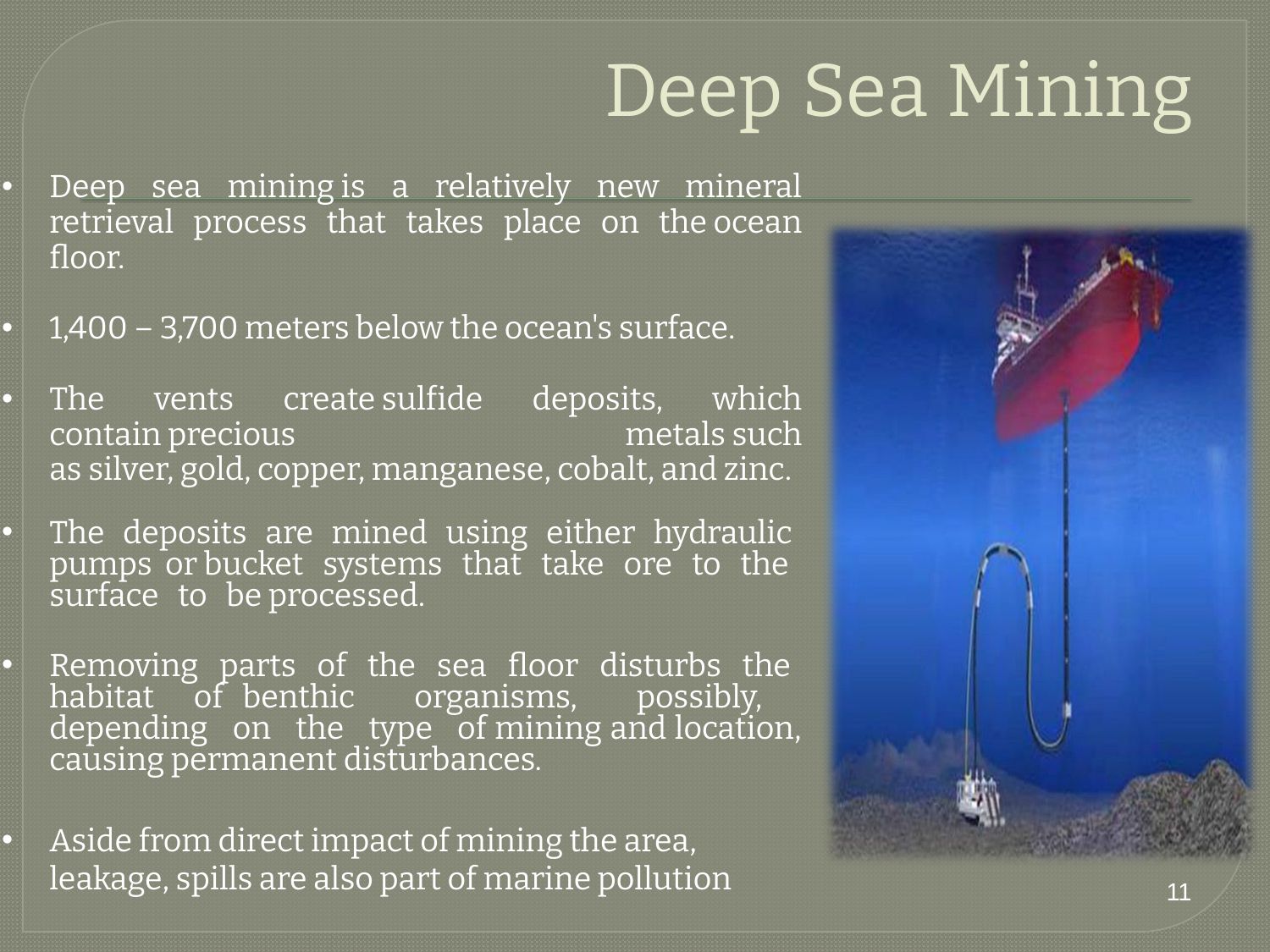

# Deep Sea Mining
Deep sea mining is a relatively new mineral retrieval process that takes place on the ocean floor.

1,400 – 3,700 meters below the ocean's surface.

The vents create sulfide deposits, which contain precious metals such as silver, gold, copper, manganese, cobalt, and zinc.

The  deposits  are  mined  using  either  hydraulic  pumps  or bucket   systems   that   take   ore   to   the   surface   to   be processed.

Removing  parts  of  the  sea  floor  disturbs  the  habitat  of benthic   organisms,   possibly,   depending   on   the   type   of mining and location, causing permanent disturbances.

Aside from direct impact of mining the area, leakage, spills are also part of marine pollution

11